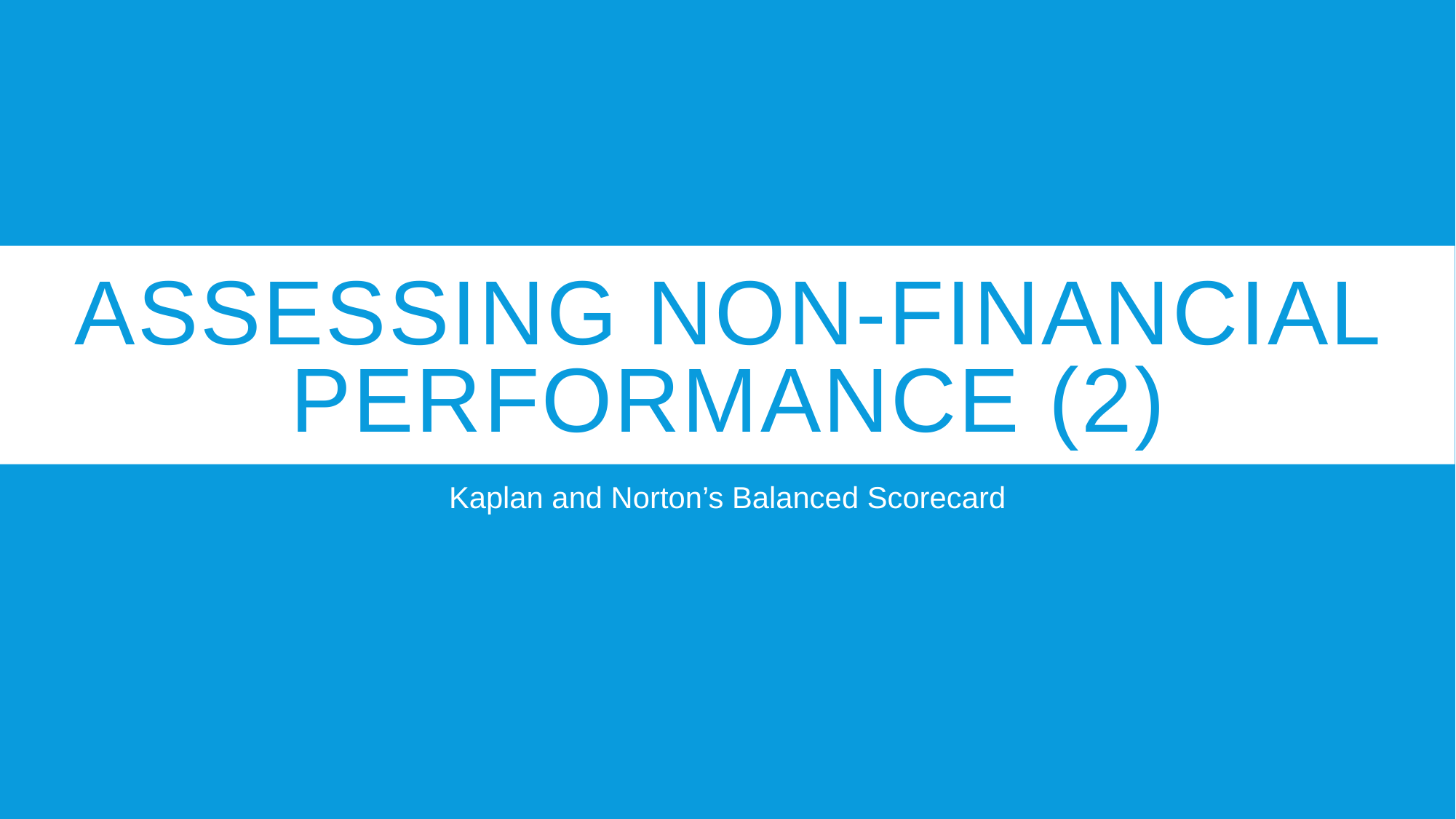

# Assessing non-financial performance (2)
Kaplan and Norton’s Balanced Scorecard